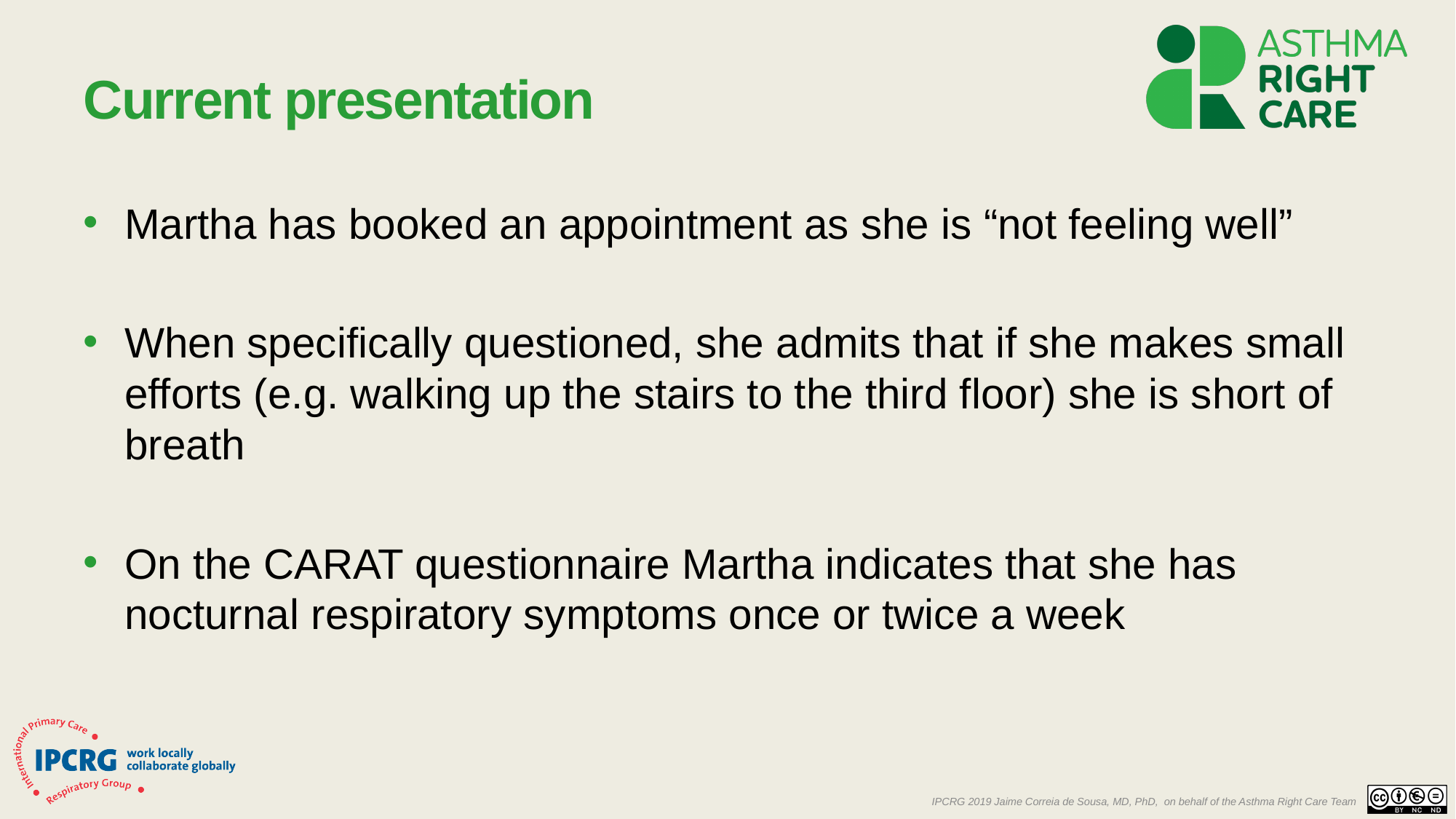

# Current presentation
Martha has booked an appointment as she is “not feeling well”

When specifically questioned, she admits that if she makes small efforts (e.g. walking up the stairs to the third floor) she is short of breath

On the CARAT questionnaire Martha indicates that she has nocturnal respiratory symptoms once or twice a week